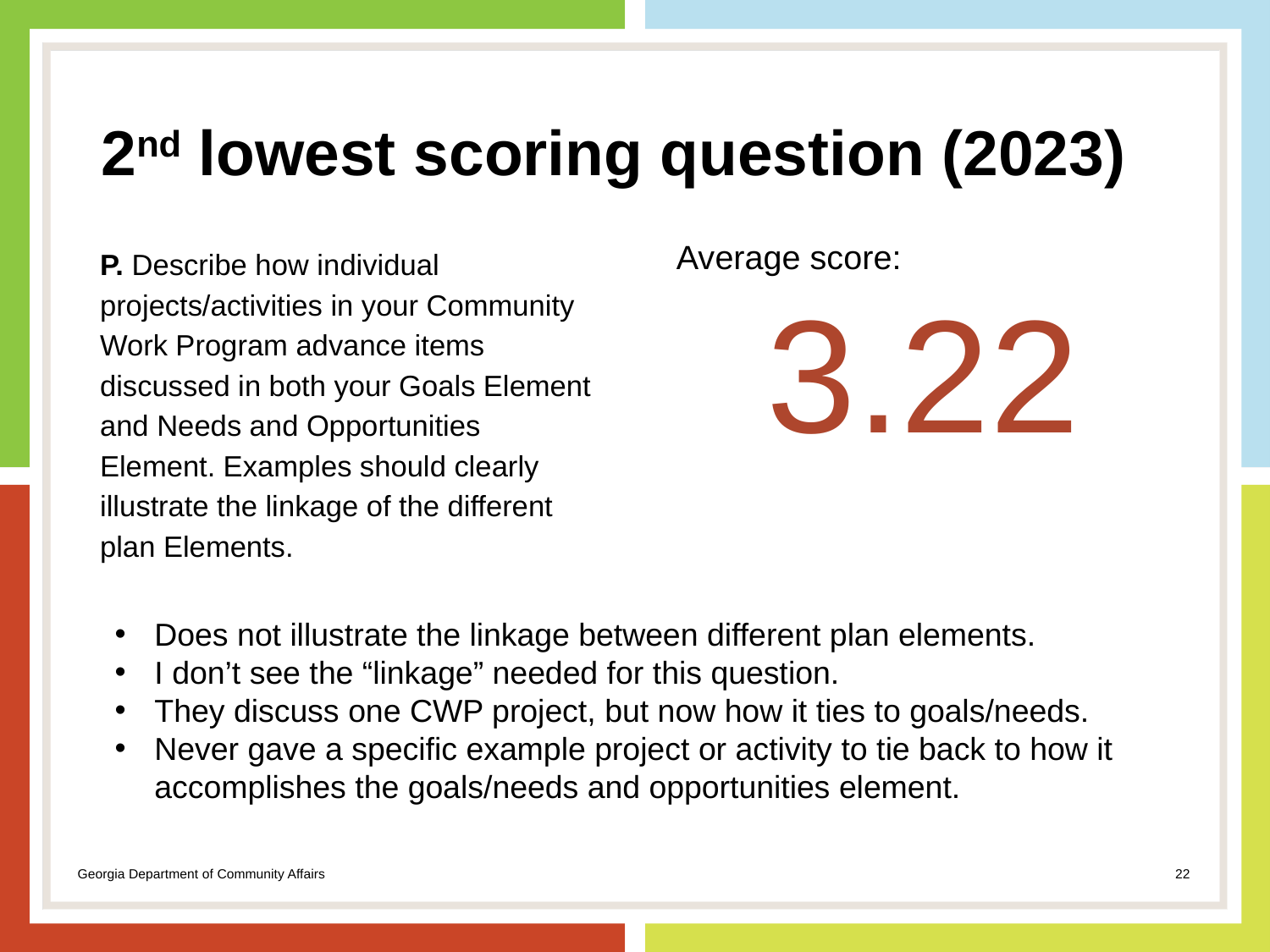

# 2nd lowest scoring question (2023)
Average score:
3.22
P. Describe how individual projects/activities in your Community Work Program advance items discussed in both your Goals Element and Needs and Opportunities Element. Examples should clearly illustrate the linkage of the different plan Elements.

Does not illustrate the linkage between different plan elements.
I don’t see the “linkage” needed for this question.
They discuss one CWP project, but now how it ties to goals/needs.
Never gave a specific example project or activity to tie back to how it accomplishes the goals/needs and opportunities element.